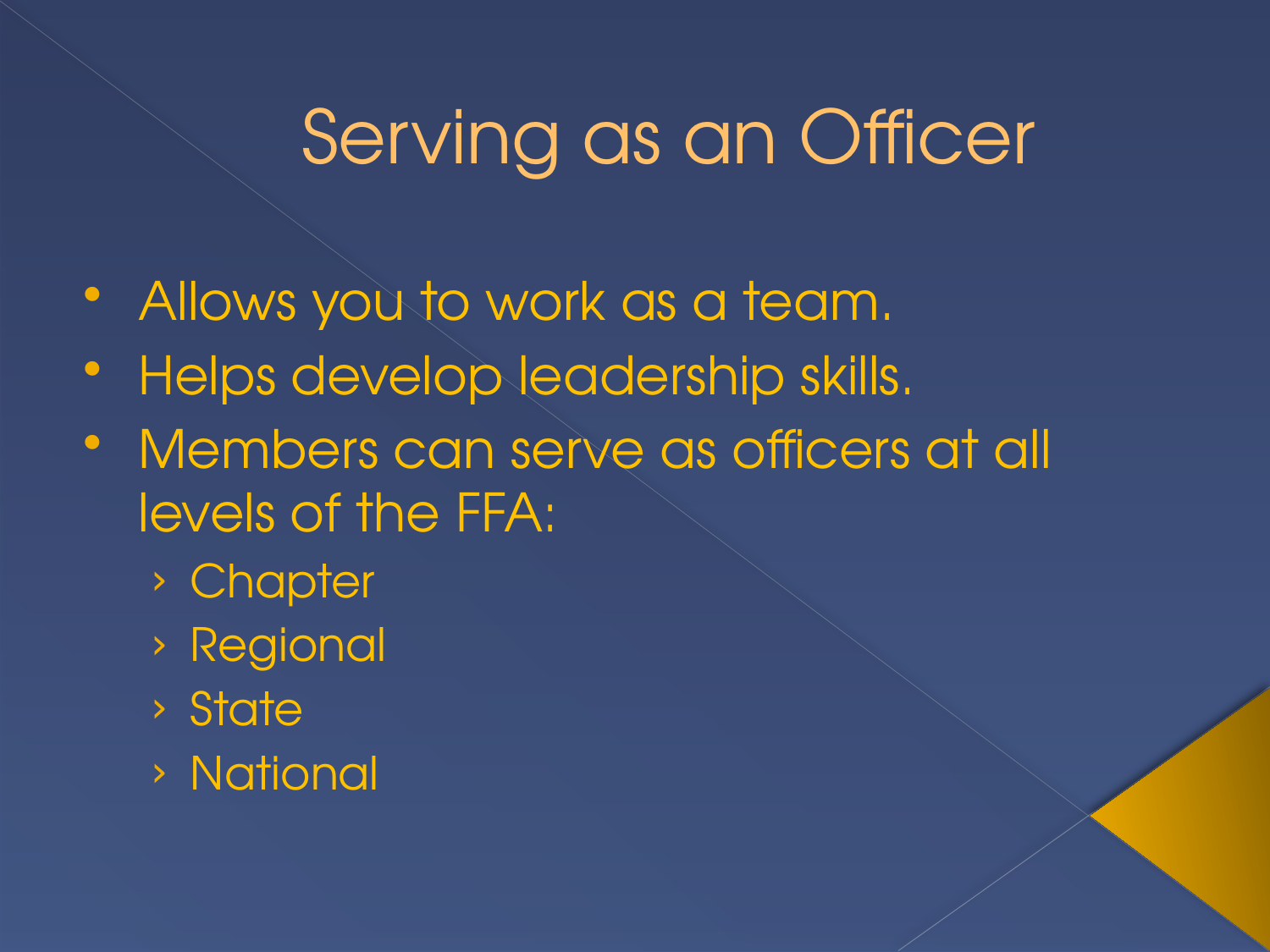

Allows you to work as a team.
Helps develop leadership skills.
Members can serve as officers at all levels of the FFA:
Chapter
Regional
State
National

Serving as an Officer